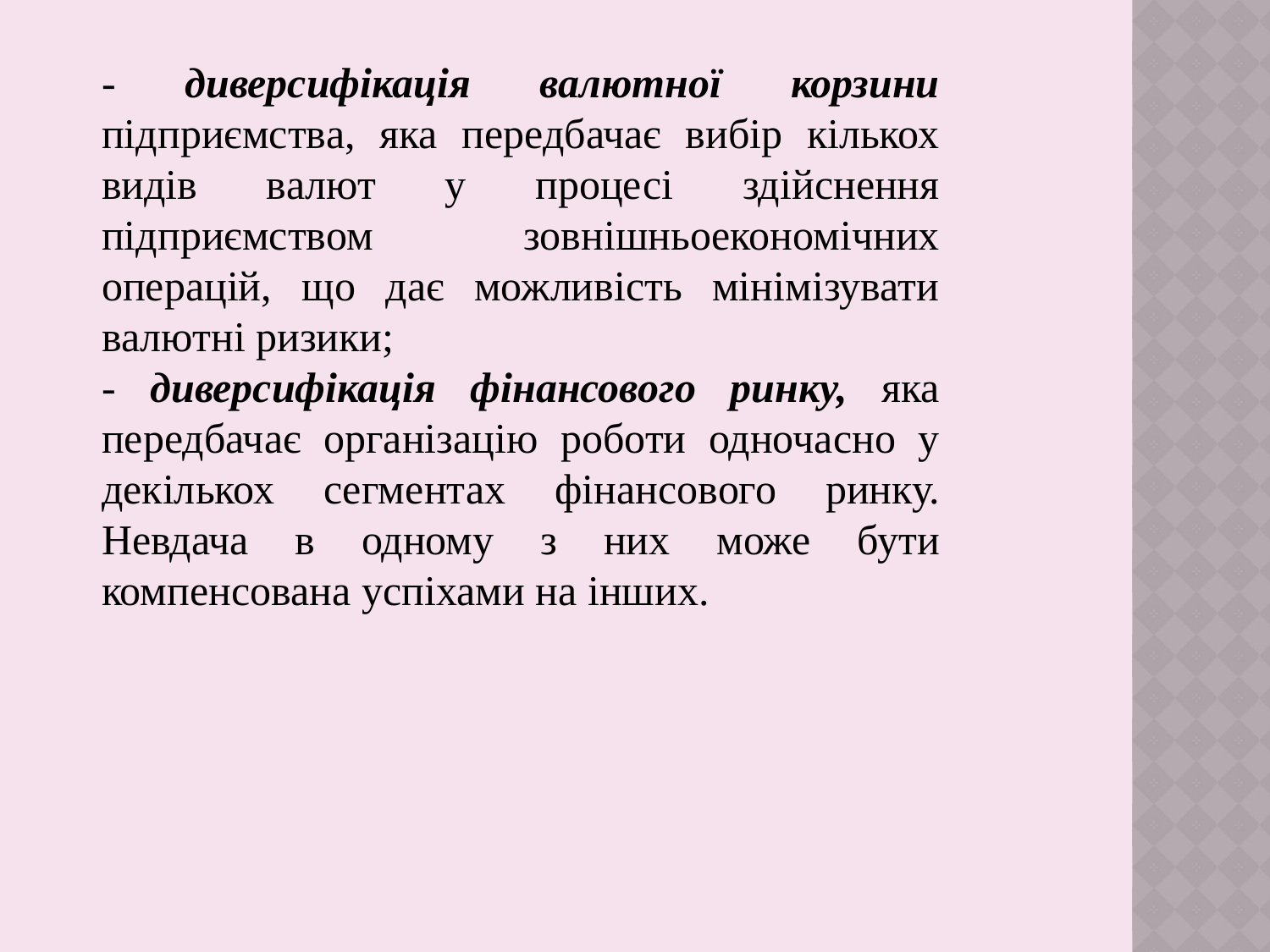

- диверсифікація валютної корзини підприємства, яка передбачає вибір кількох видів валют у процесі здійснення підприємством зовнішньоекономічних операцій, що дає можливість мінімізувати валютні ризики;
- диверсифікація фінансового ринку, яка передбачає організацію роботи одночасно у декількох сегментах фінансового ринку. Невдача в одному з них може бути компенсована успіхами на інших.